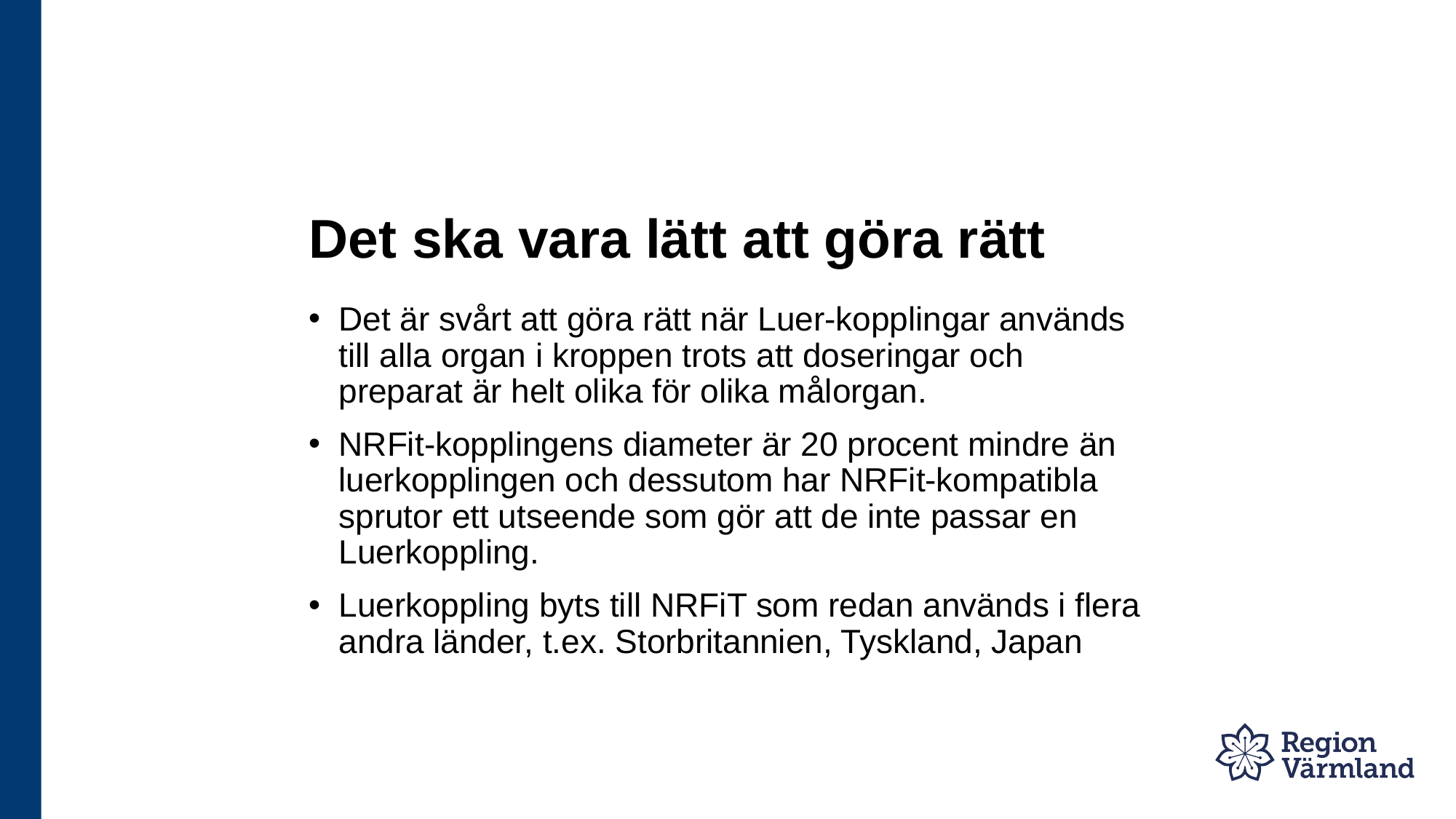

# Det ska vara lätt att göra rätt
Det är svårt att göra rätt när Luer-kopplingar används till alla organ i kroppen trots att doseringar och preparat är helt olika för olika målorgan.
NRFit-kopplingens diameter är 20 procent mindre än luerkopplingen och dessutom har NRFit-kompatibla sprutor ett utseende som gör att de inte passar en Luerkoppling.
Luerkoppling byts till NRFiT som redan används i flera andra länder, t.ex. Storbritannien, Tyskland, Japan